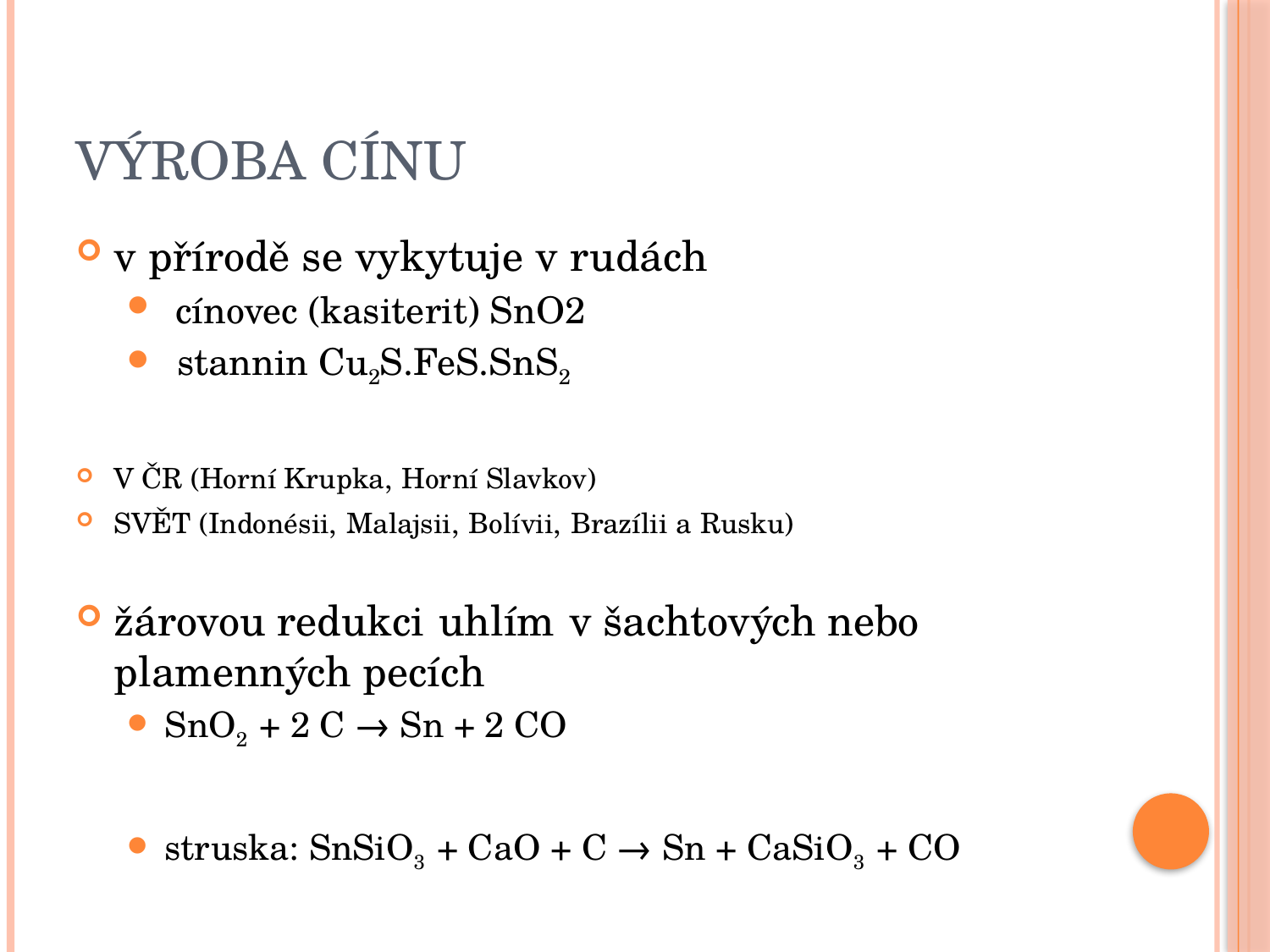

# Výroba cínu
v přírodě se vykytuje v rudách
 cínovec (kasiterit) SnO2
 stannin Cu2S.FeS.SnS2

V ČR (Horní Krupka, Horní Slavkov)
SVĚT (Indonésii, Malajsii, Bolívii, Brazílii a Rusku)

žárovou redukci uhlím v šachtových nebo plamenných pecích
SnO2 + 2 C → Sn + 2 CO

struska: SnSiO3 + CaO + C → Sn + CaSiO3 + CO